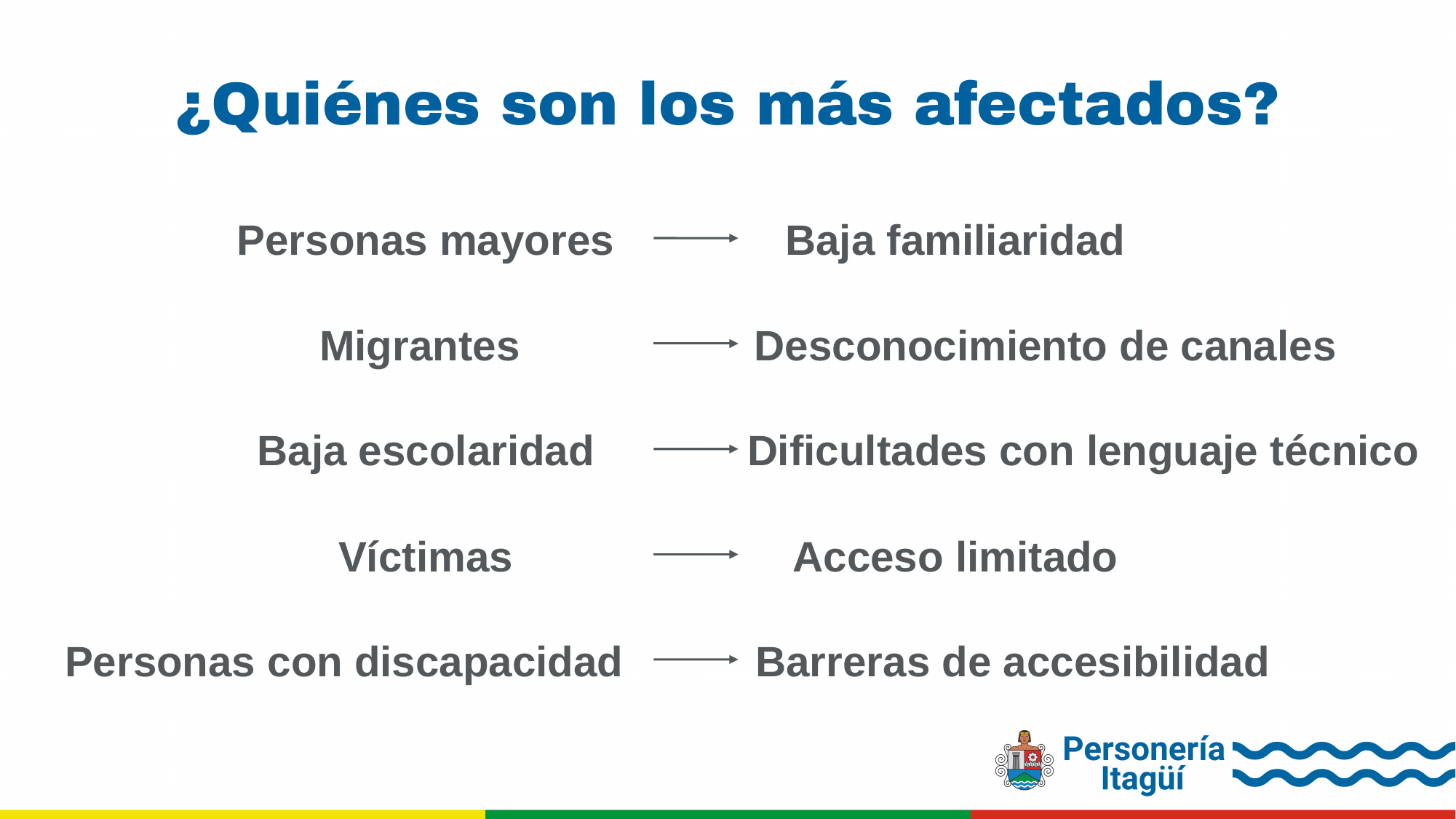

¿Quiénes son los más afectados?
Personas mayores
Baja familiaridad
Migrantes
Desconocimiento de canales
Baja escolaridad
Dificultades con lenguaje técnico
Víctimas
Acceso limitado
Personas con discapacidad
Barreras de accesibilidad